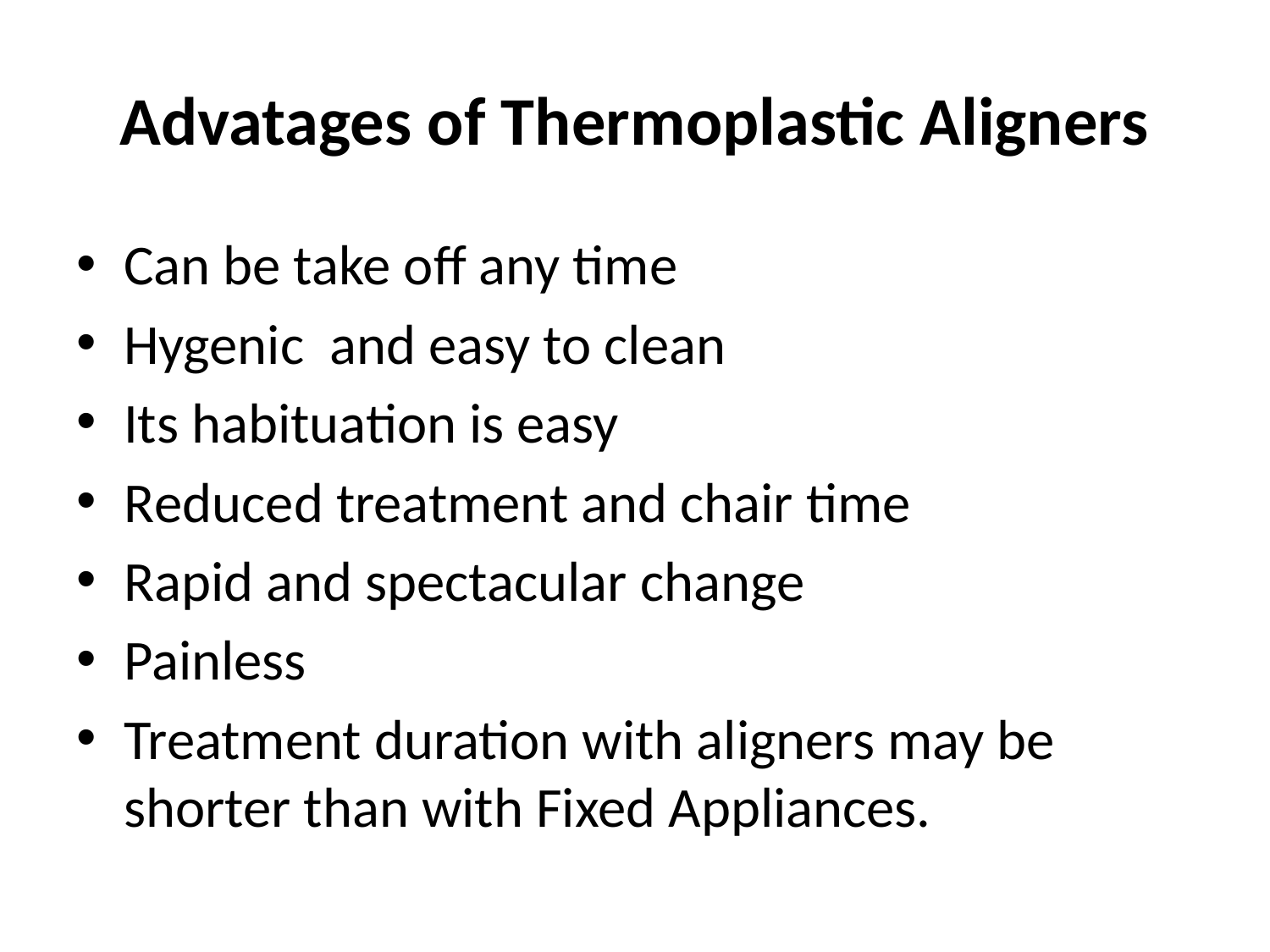

# Advatages of Thermoplastic Aligners
Can be take off any time
Hygenic  and easy to clean
Its habituation is easy
Reduced treatment and chair time
Rapid and spectacular change
Painless
Treatment duration with aligners may be shorter than with Fixed Appliances.